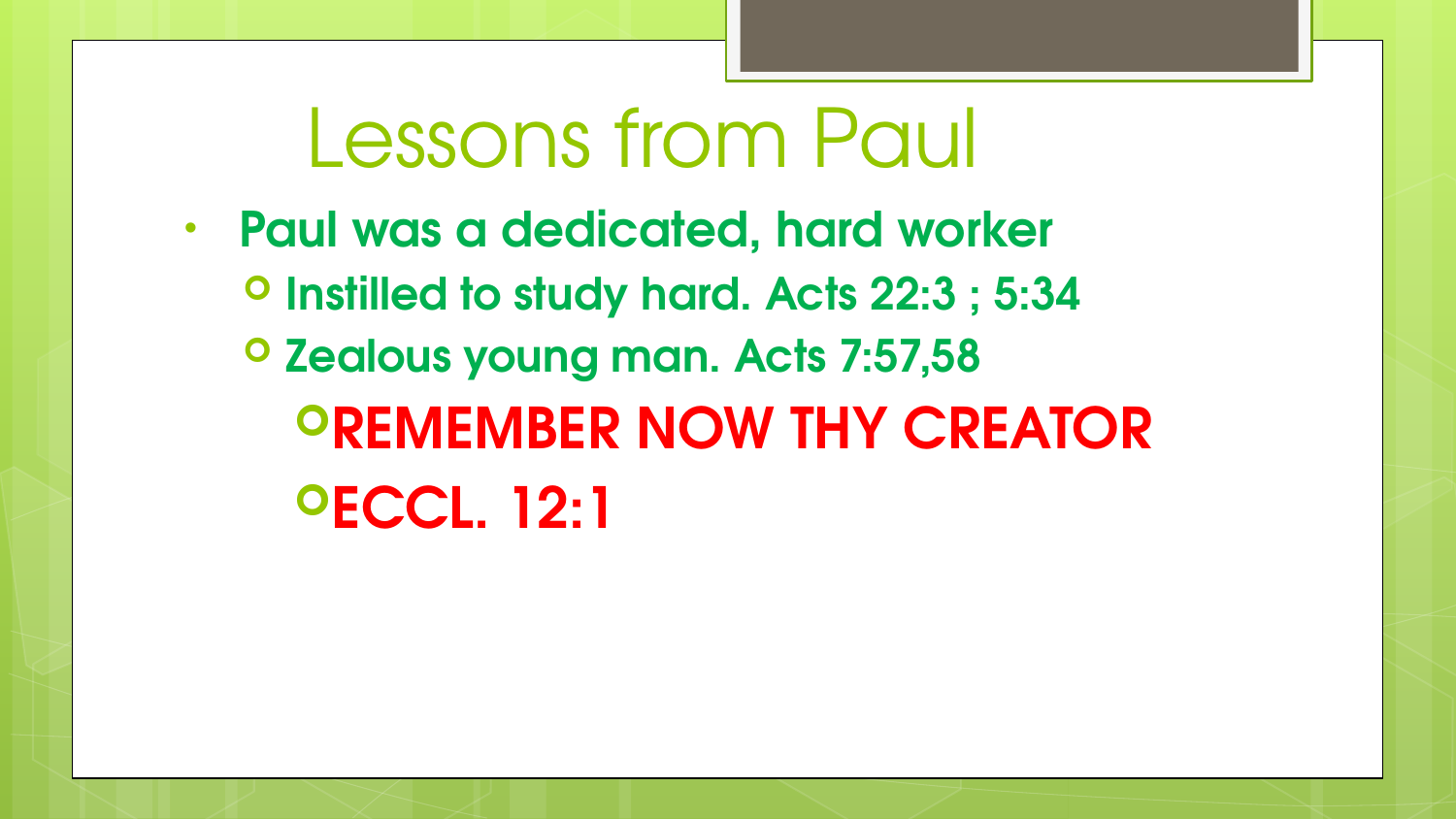

# Lessons from Paul
Paul was a dedicated, hard worker
Instilled to study hard. Acts 22:3 ; 5:34
Zealous young man. Acts 7:57,58
REMEMBER NOW THY CREATOR
ECCL. 12:1